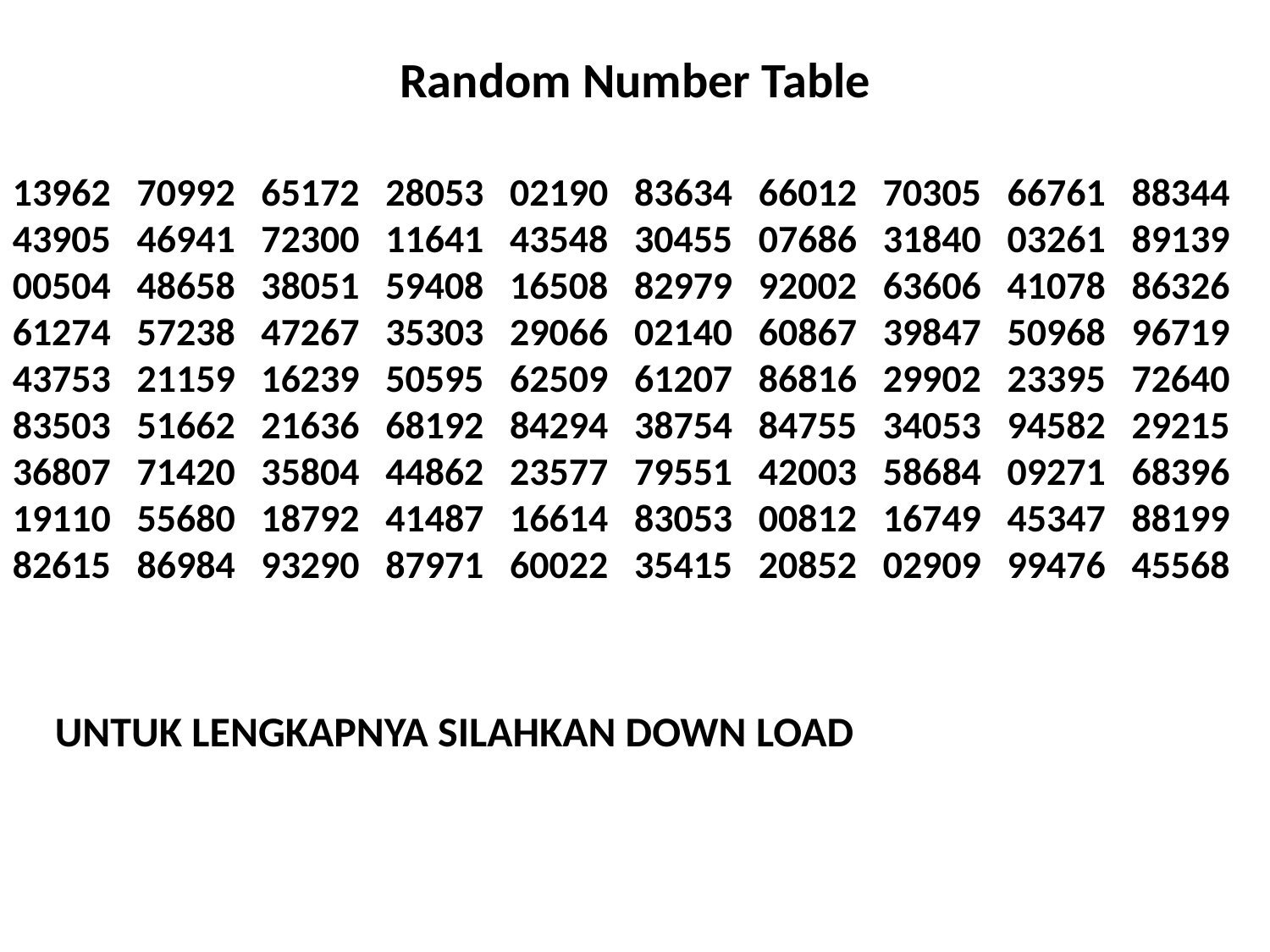

Random Number Table

13962   70992   65172   28053   02190   83634   66012   70305   66761   88344
43905   46941   72300   11641   43548   30455   07686   31840   03261   89139
00504   48658   38051   59408   16508   82979   92002   63606   41078   86326
61274   57238   47267   35303   29066   02140   60867   39847   50968   96719
43753   21159   16239   50595   62509   61207   86816   29902   23395   72640
83503   51662   21636   68192   84294   38754   84755   34053   94582   29215
36807   71420   35804   44862   23577   79551   42003   58684   09271   68396
19110   55680   18792   41487   16614   83053   00812   16749   45347   88199
82615   86984   93290   87971   60022   35415   20852   02909   99476   45568
UNTUK LENGKAPNYA SILAHKAN DOWN LOAD